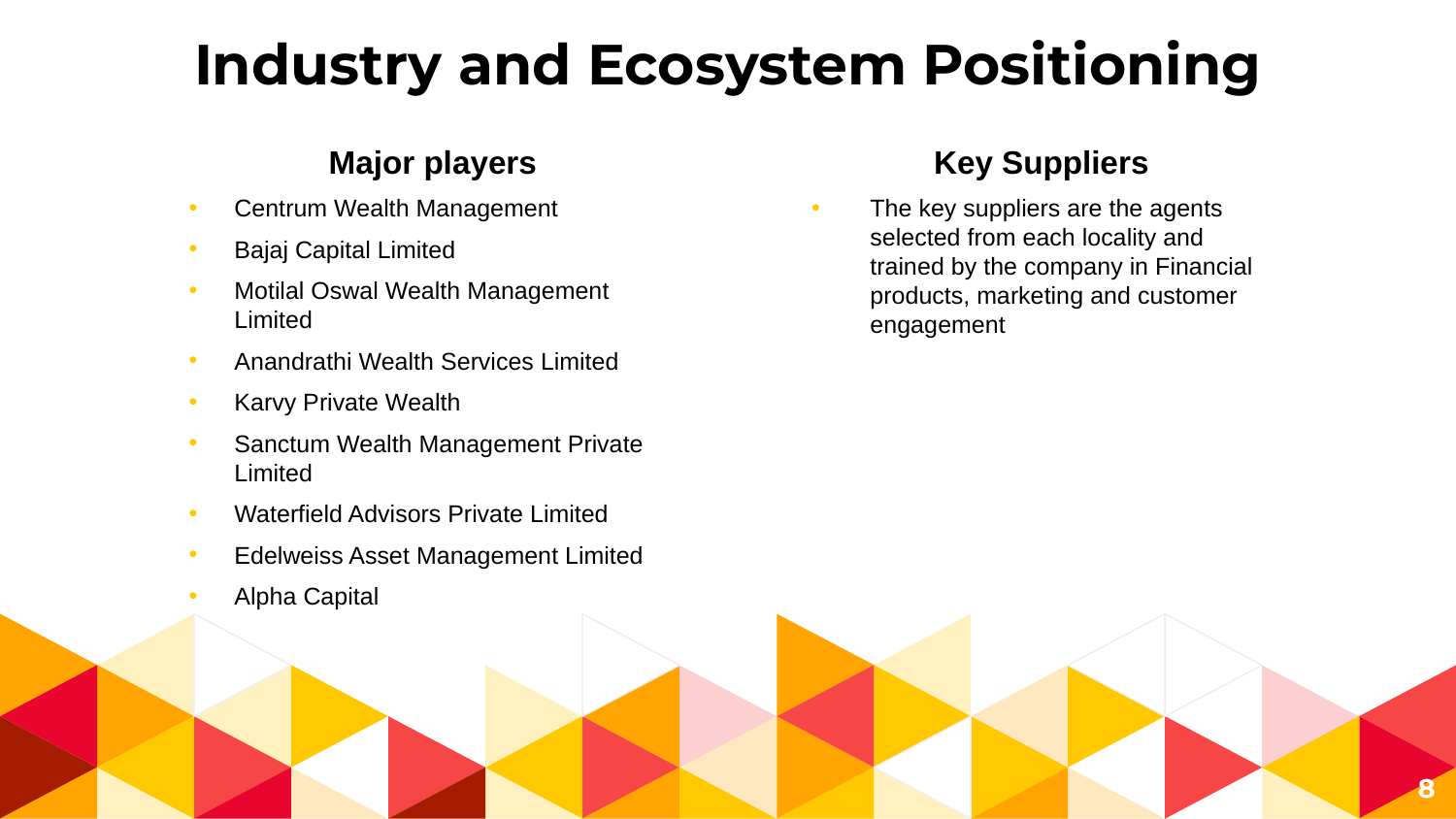

# Industry and Ecosystem Positioning
Major players
Centrum Wealth Management
Bajaj Capital Limited
Motilal Oswal Wealth Management Limited
Anandrathi Wealth Services Limited
Karvy Private Wealth
Sanctum Wealth Management Private Limited
Waterfield Advisors Private Limited
Edelweiss Asset Management Limited
Alpha Capital

Key Suppliers
The key suppliers are the agents selected from each locality and trained by the company in Financial products, marketing and customer engagement

8